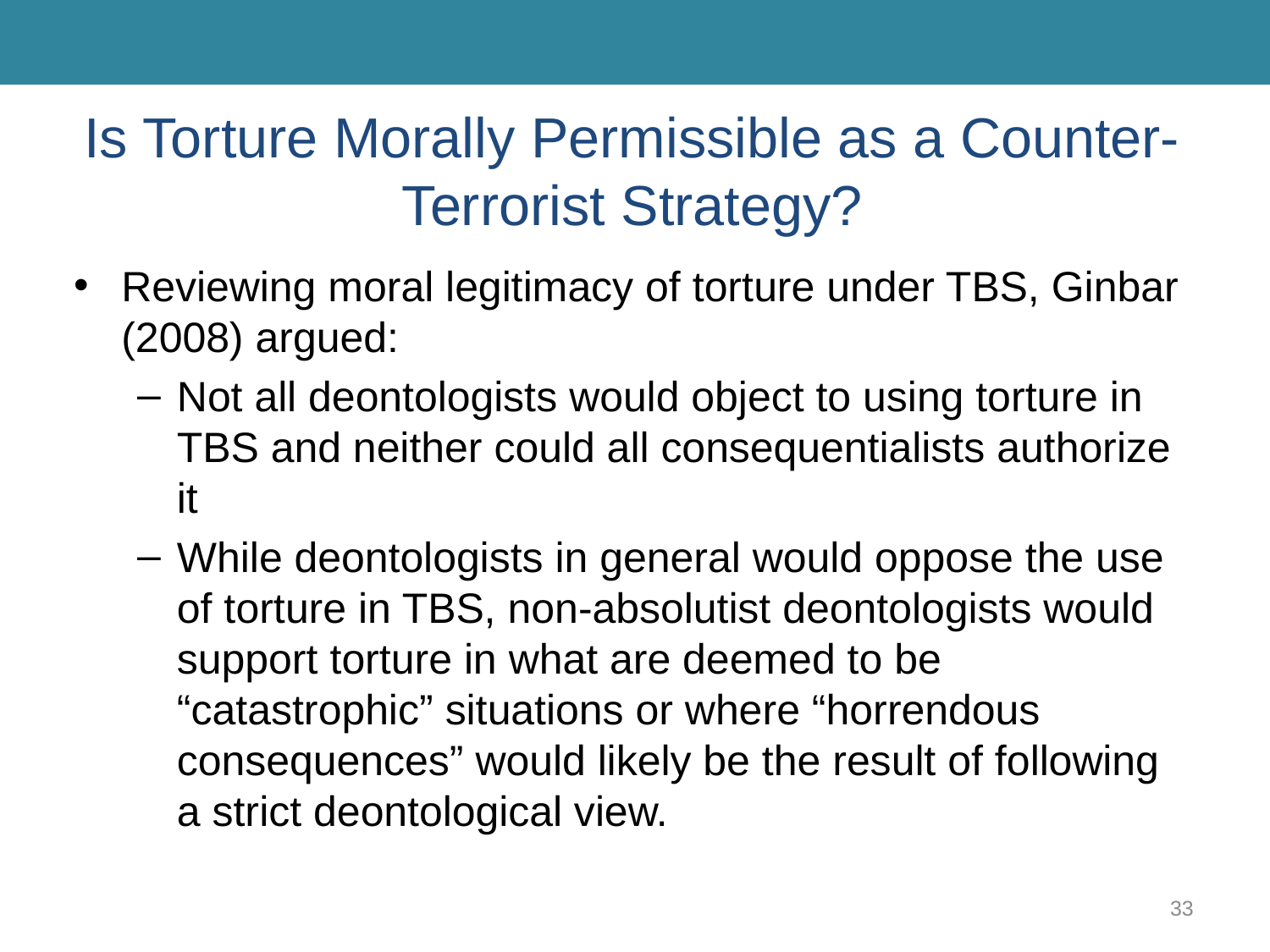

# Is Torture Morally Permissible as a Counter-Terrorist Strategy?
Reviewing moral legitimacy of torture under TBS, Ginbar (2008) argued:
Not all deontologists would object to using torture in TBS and neither could all consequentialists authorize it
While deontologists in general would oppose the use of torture in TBS, non-absolutist deontologists would support torture in what are deemed to be “catastrophic” situations or where “horrendous consequences” would likely be the result of following a strict deontological view.

33